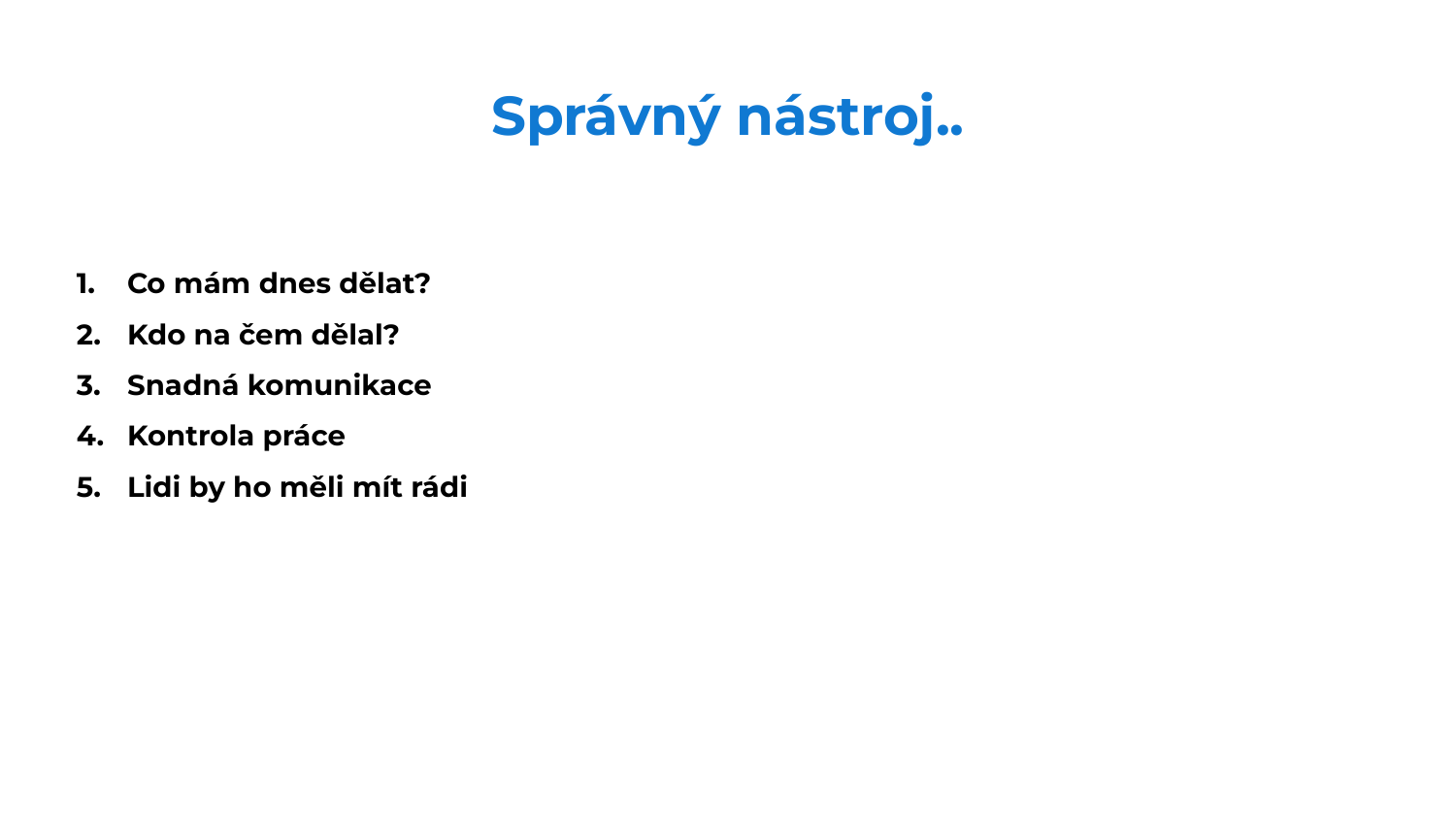

# Správný nástroj..
Co mám dnes dělat?
Kdo na čem dělal?
Snadná komunikace
Kontrola práce
Lidi by ho měli mít rádi